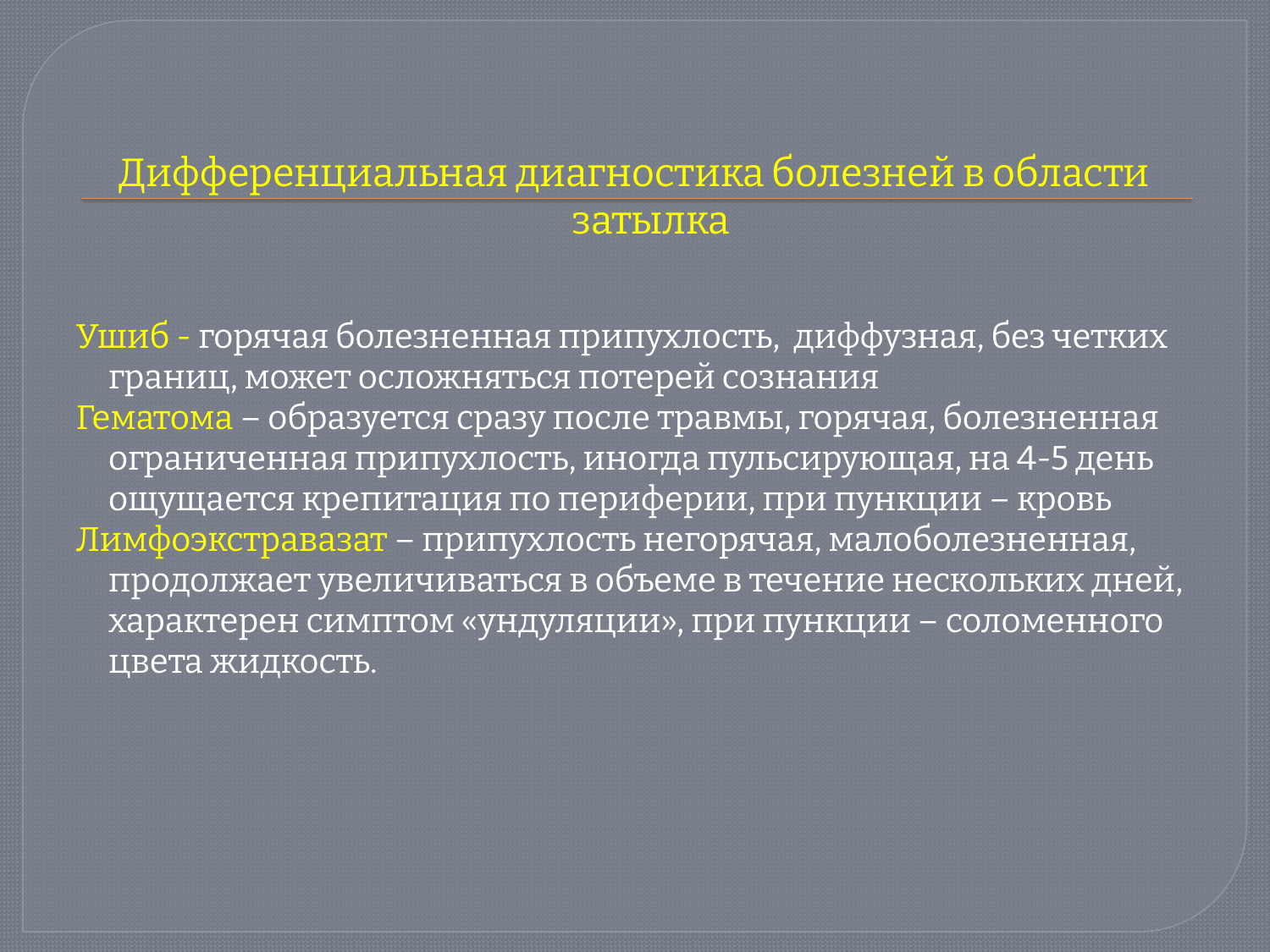

Дифференциальная диагностика болезней в области затылка

Ушиб - горячая болезненная припухлость,  диффузная, без четких границ, может осложняться потерей сознания
Гематома – образуется сразу после травмы, горячая, болезненная  ограниченная припухлость, иногда пульсирующая, на 4-5 день ощущается крепитация по периферии, при пункции – кровь
Лимфоэкстравазат – припухлость негорячая, малоболезненная, продолжает увеличиваться в объеме в течение нескольких дней, характерен симптом «ундуляции», при пункции – соломенного цвета жидкость.